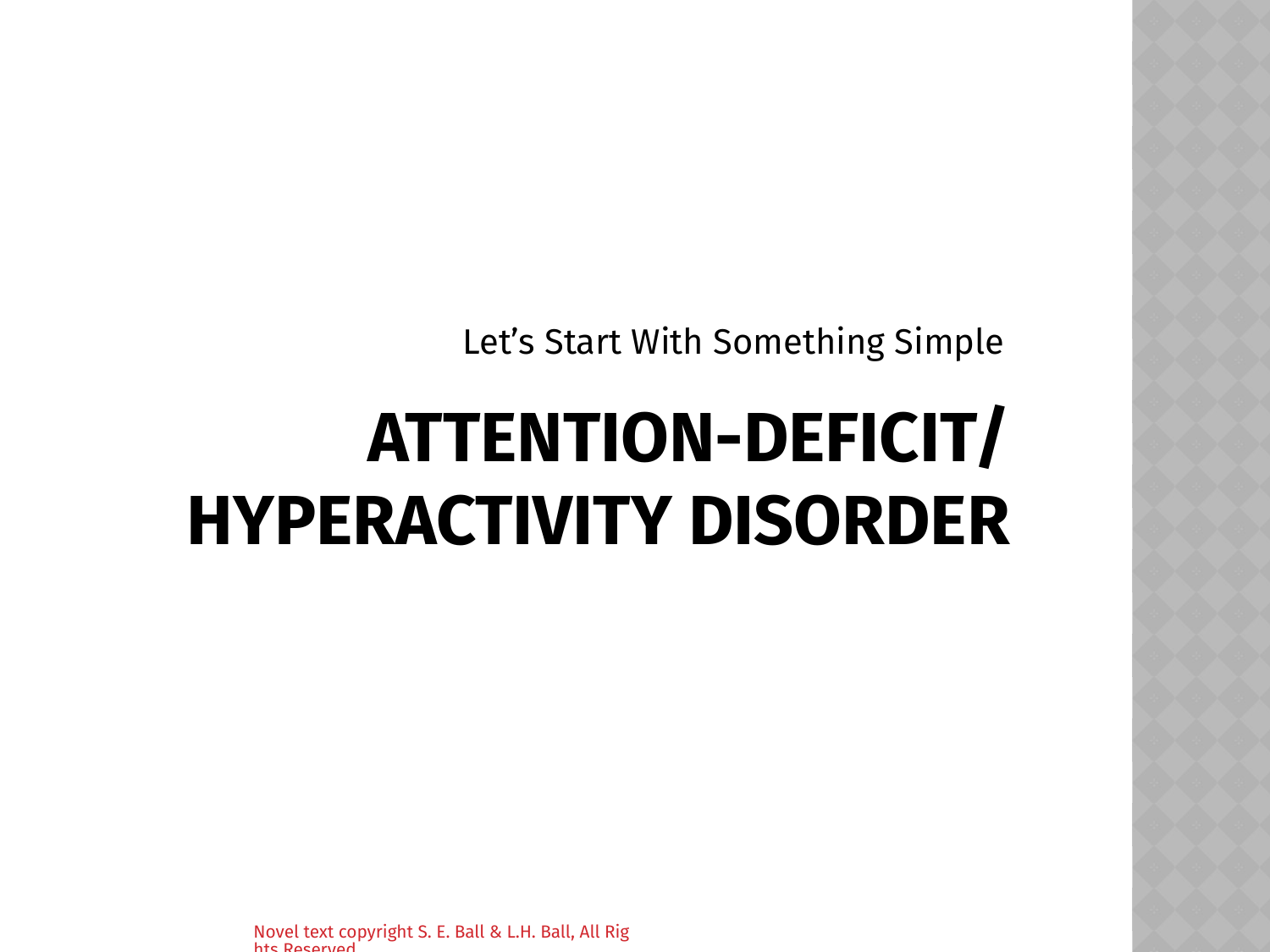

Let’s Start With Something Simple
# Attention-Deficit/ Hyperactivity Disorder
Novel text copyright S. E. Ball & L.H. Ball, All Rights Reserved